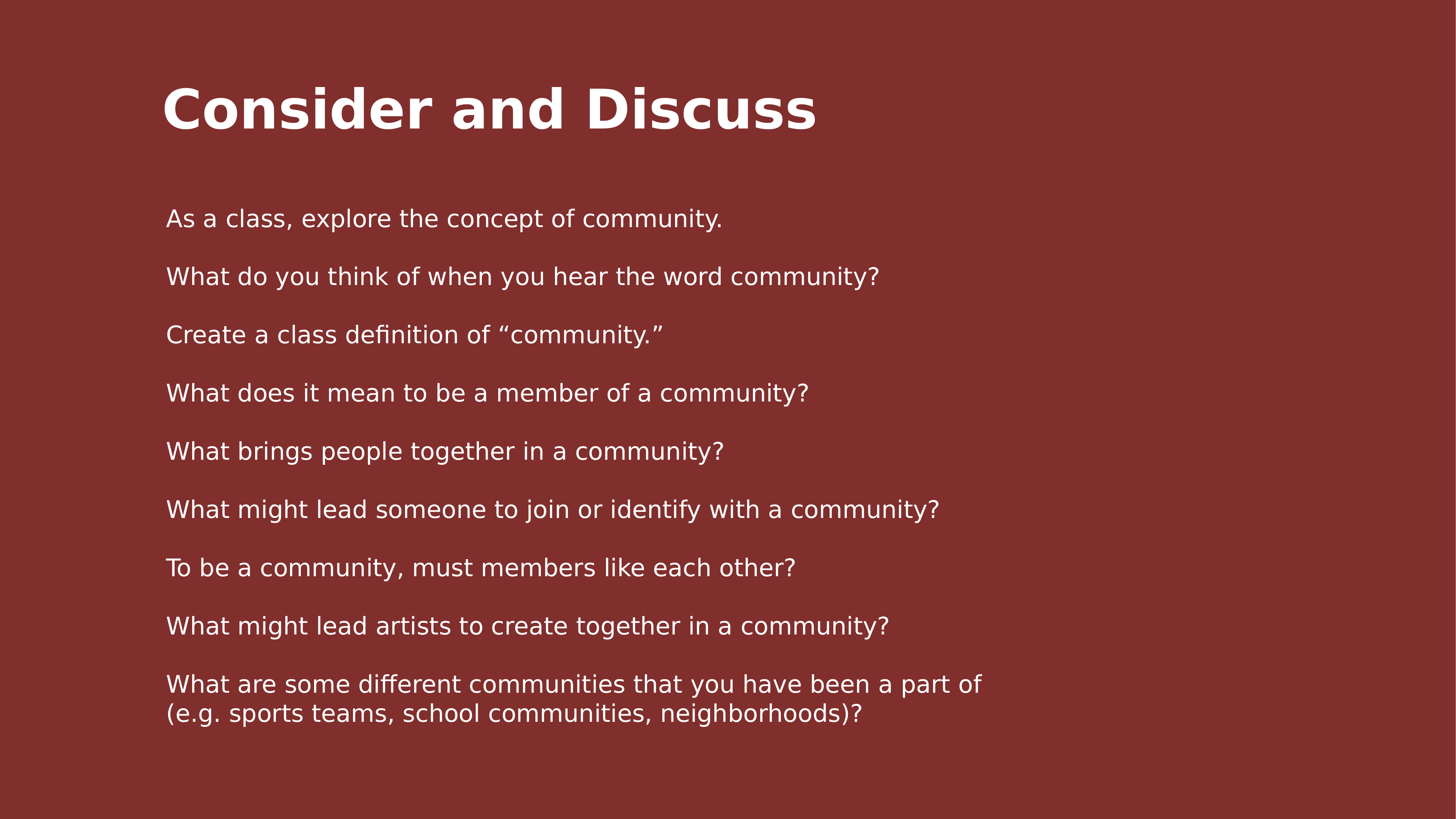

Consider and Discuss
As a class, explore the concept of community.

What do you think of when you hear the word community?

Create a class definition of “community.”

What does it mean to be a member of a community?

What brings people together in a community?

What might lead someone to join or identify with a community?

To be a community, must members like each other?

What might lead artists to create together in a community?

What are some different communities that you have been a part of (e.g. sports teams, school communities, neighborhoods)?